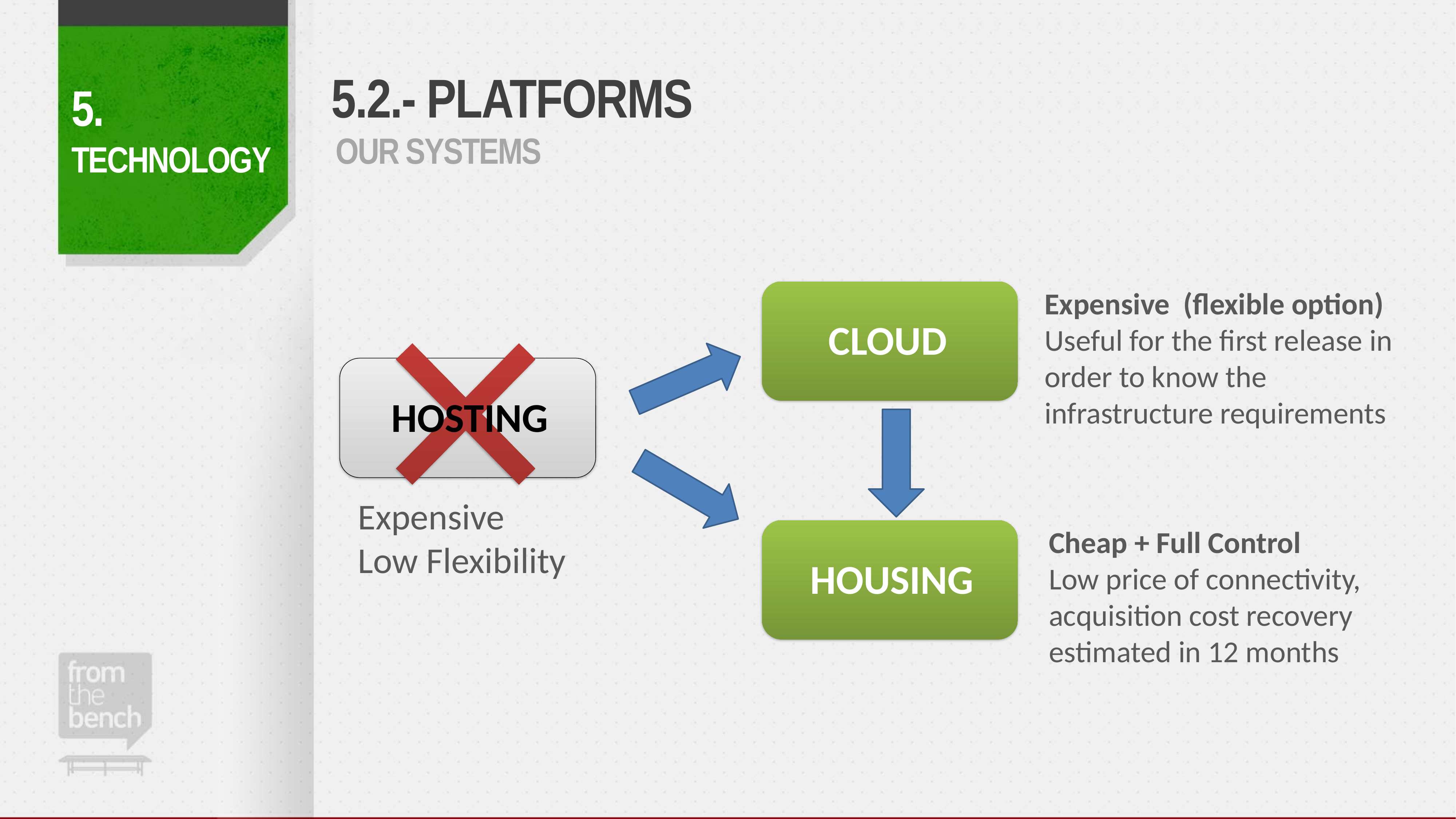

# 5. TECHNOLOGY
5.2.- PLATFORMS
OUR SYSTEMS

Expensive  (flexible option)
Useful for the first release in order to know the infrastructure requirements

CLOUD

HOSTING

Expensive
Low Flexibility

Cheap + Full Control
Low price of connectivity, acquisition cost recovery  estimated in 12 months
HOUSING